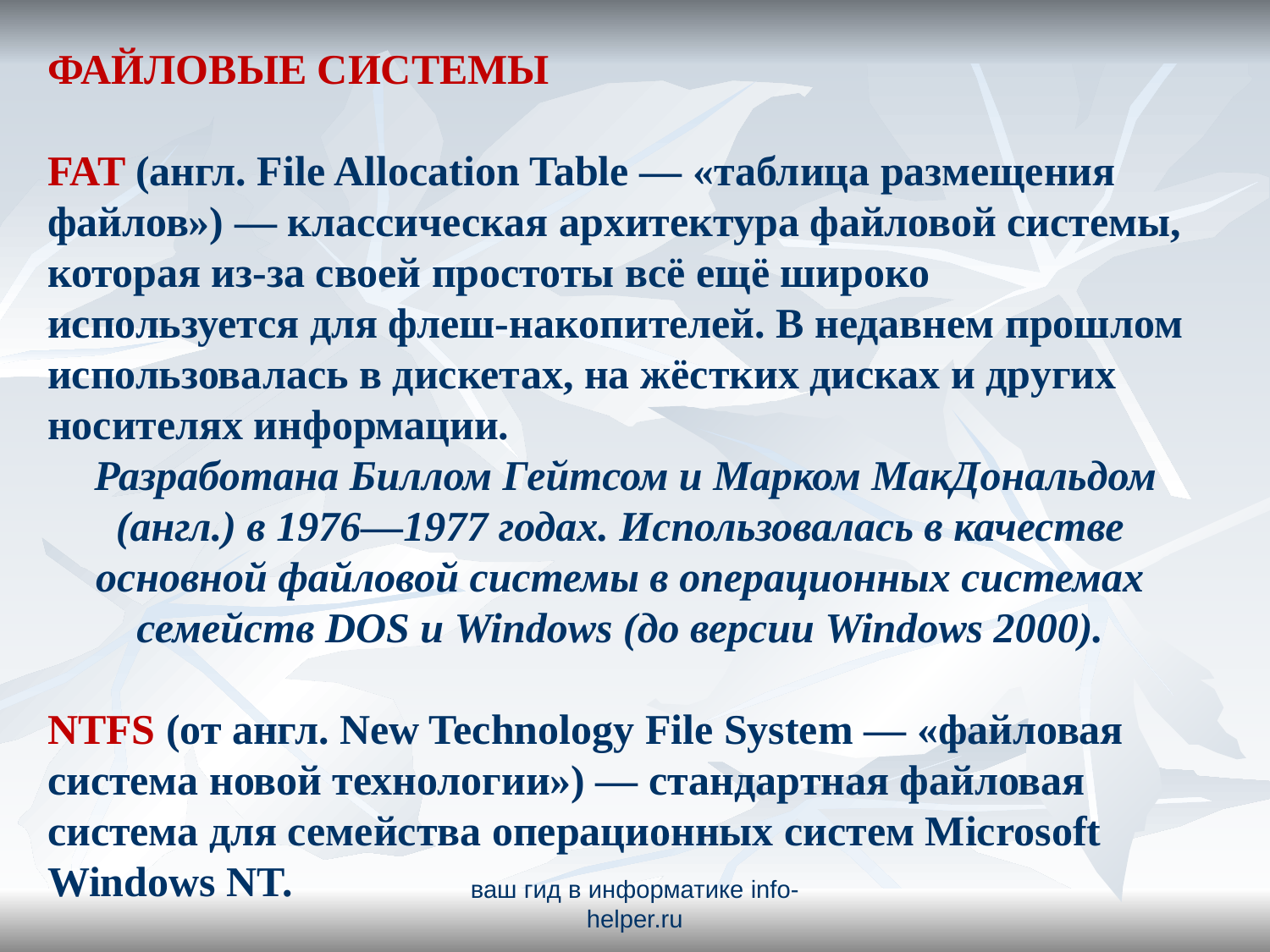

ФАЙЛОВЫЕ СИСТЕМЫ

FAT (англ. File Allocation Table — «таблица размещения файлов») — классическая архитектура файловой системы, которая из-за своей простоты всё ещё широко используется для флеш-накопителей. В недавнем прошлом использовалась в дискетах, на жёстких дисках и других носителях информации.
 Разработана Биллом Гейтсом и Марком МакДональдом (англ.) в 1976—1977 годах. Использовалась в качестве основной файловой системы в операционных системах семейств DOS и Windows (до версии Windows 2000).

NTFS (от англ. New Technology File System — «файловая система новой технологии») — стандартная файловая система для семейства операционных систем Microsoft Windows NT.

ваш гид в информатике info-helper.ru